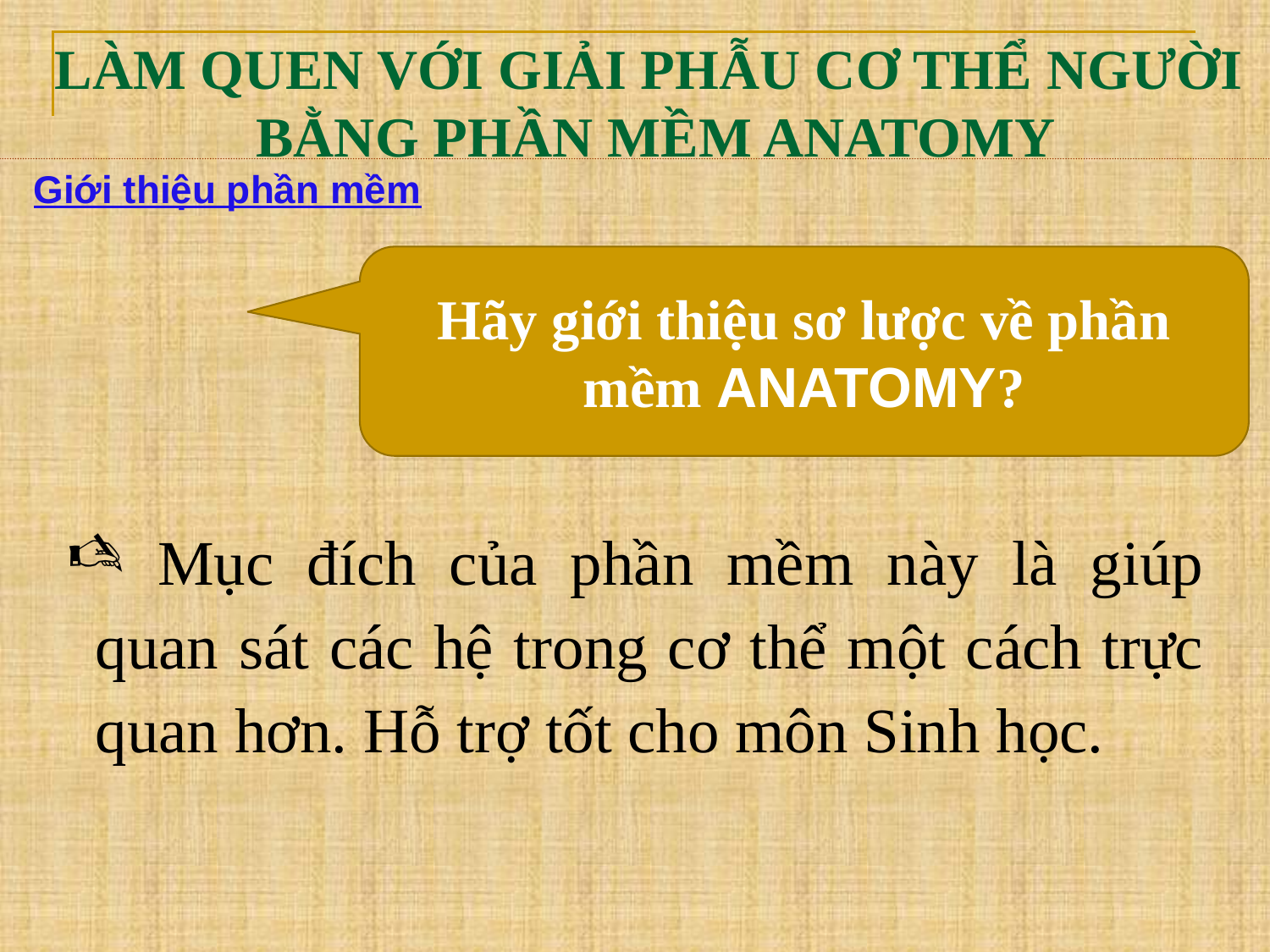

# LÀM QUEN VỚI GIẢI PHẪU CƠ THỂ NGƯỜI BẰNG PHẦN MỀM ANATOMY

Giới thiệu phần mềm
Hãy giới thiệu sơ lược về phần mềm ANATOMY?
 Mục đích của phần mềm này là giúp quan sát các hệ trong cơ thể một cách trực quan hơn. Hỗ trợ tốt cho môn Sinh học.